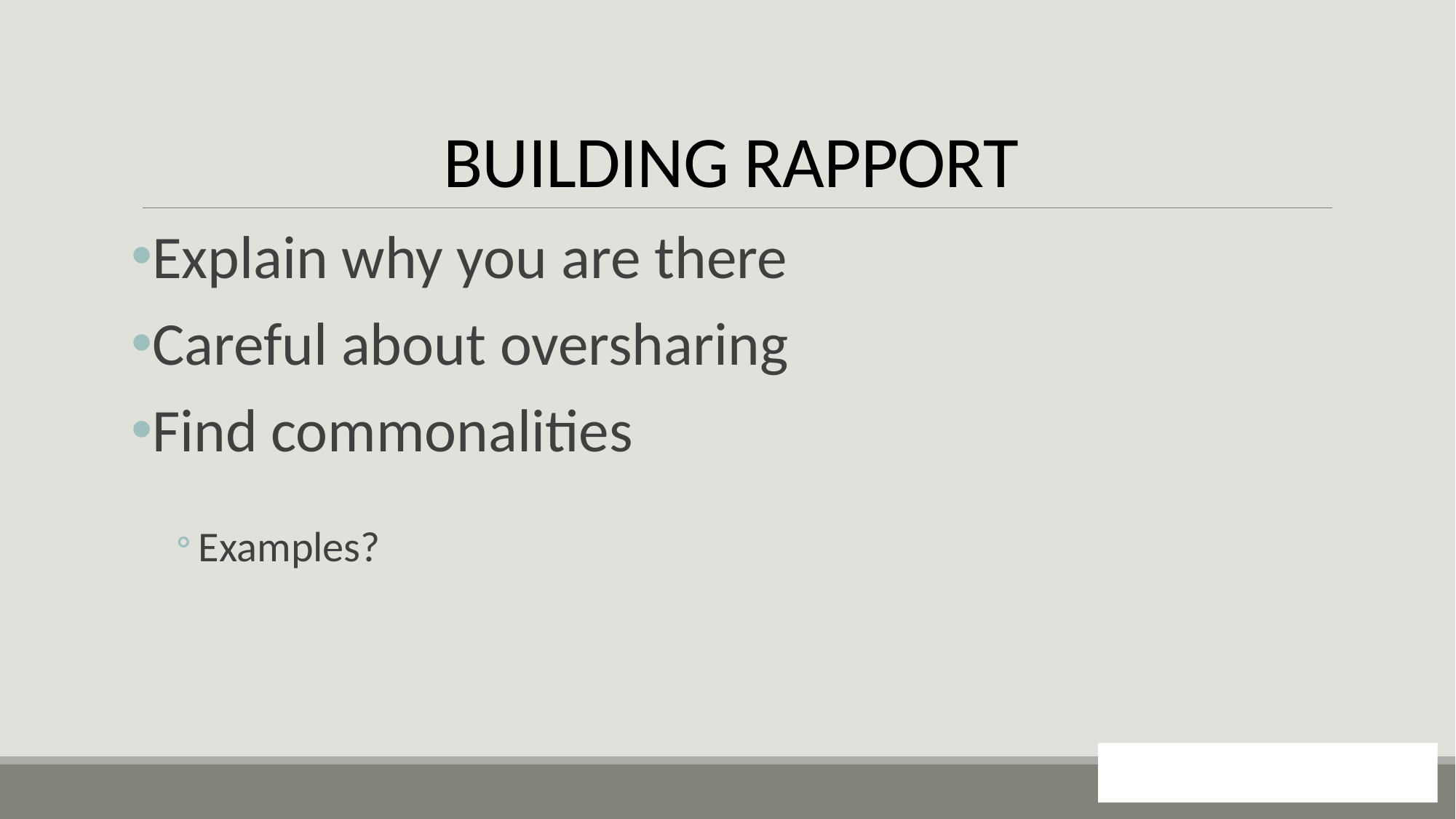

# BUILDING RAPPORT
Explain why you are there
Careful about oversharing
Find commonalities

Examples?
9